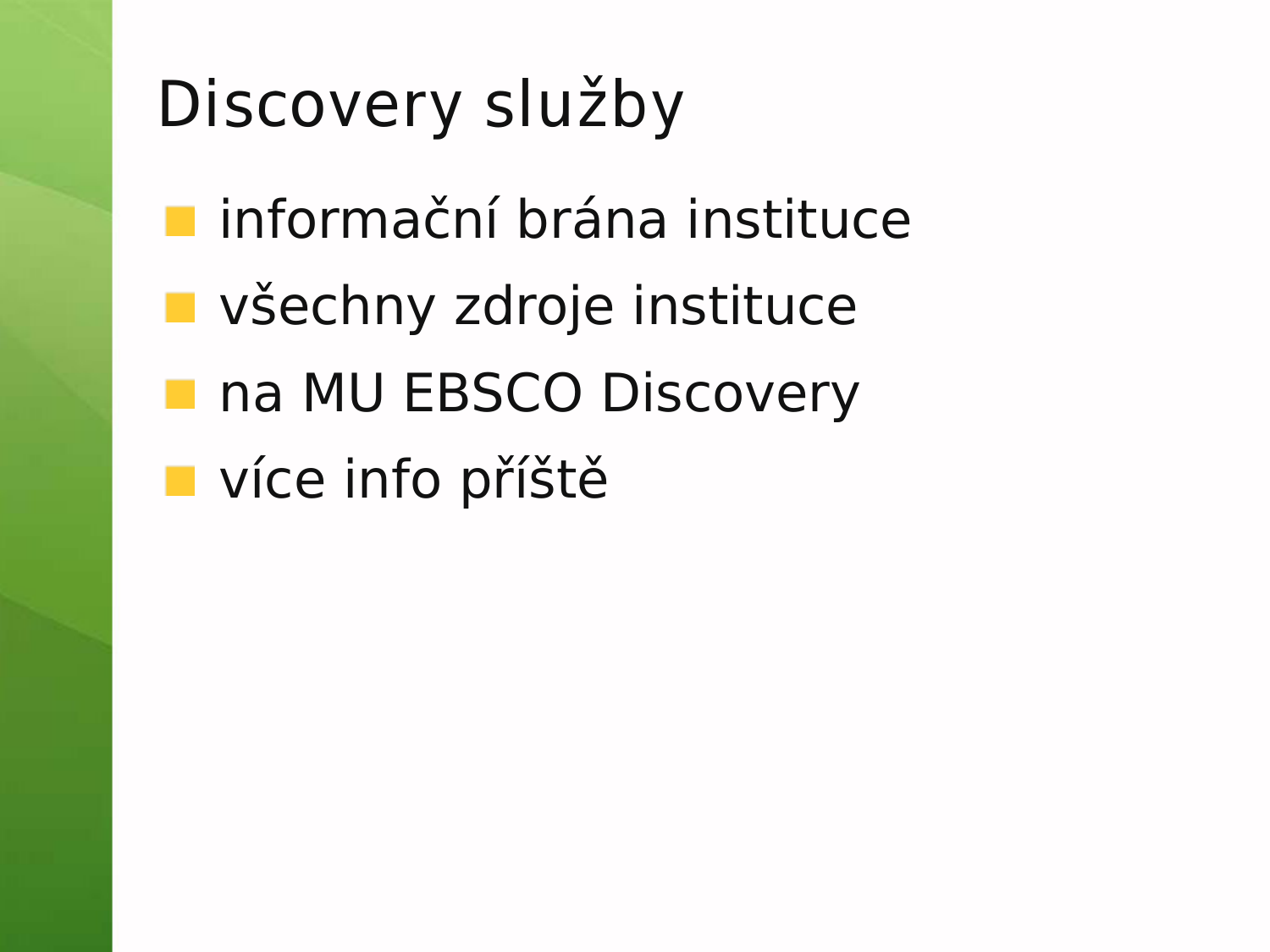

# Discovery služby
informační brána instituce
všechny zdroje instituce
na MU EBSCO Discovery
více info příště